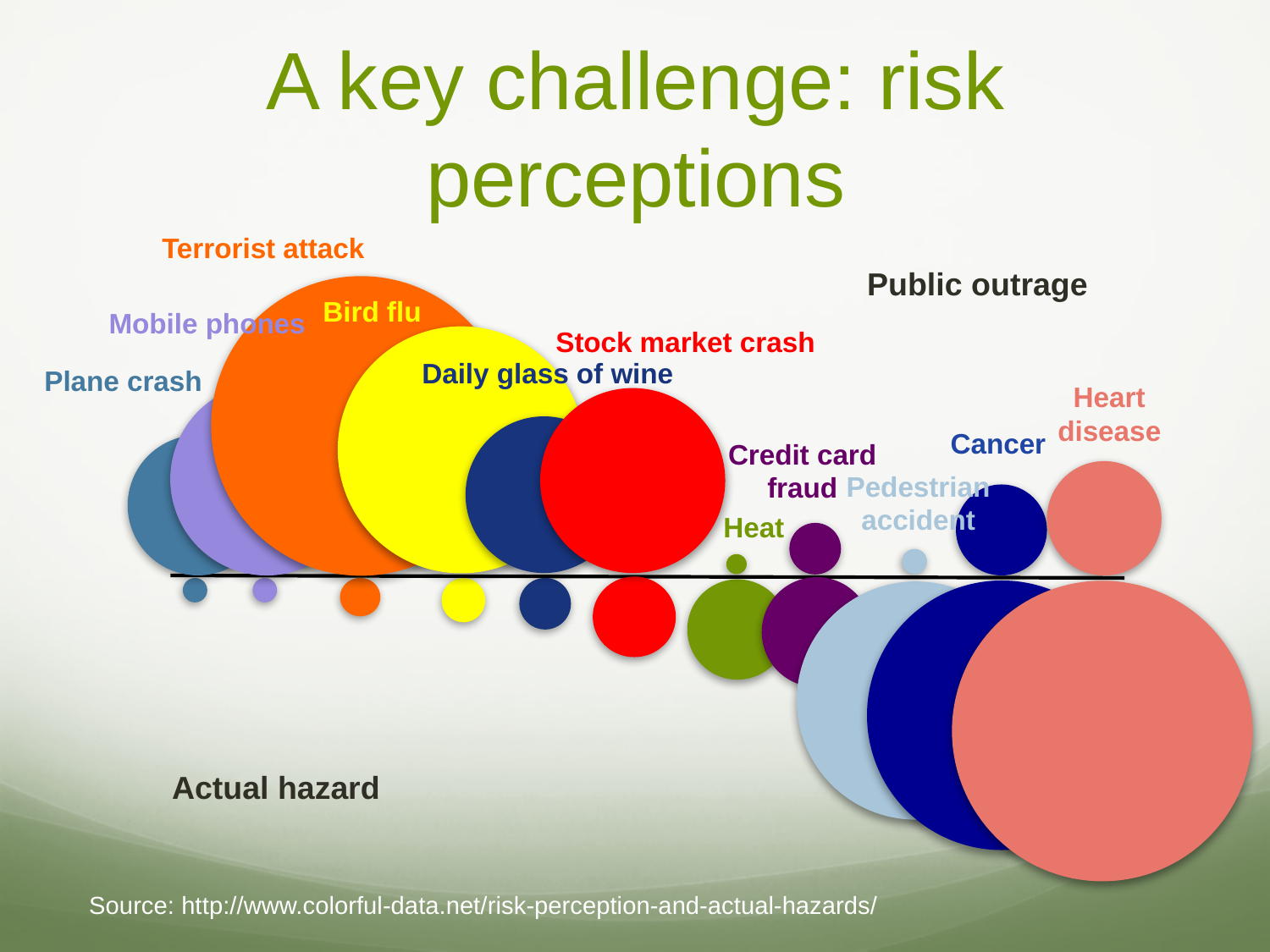

# A key challenge: risk perceptions
Terrorist attack
Public outrage

Bird flu
Mobile phones
Stock market crash

Daily glass of wine
Plane crash
Heart disease

Cancer
Credit card
fraud

Pedestrian
accident

Heat

Actual hazard
Source: http://www.colorful-data.net/risk-perception-and-actual-hazards/